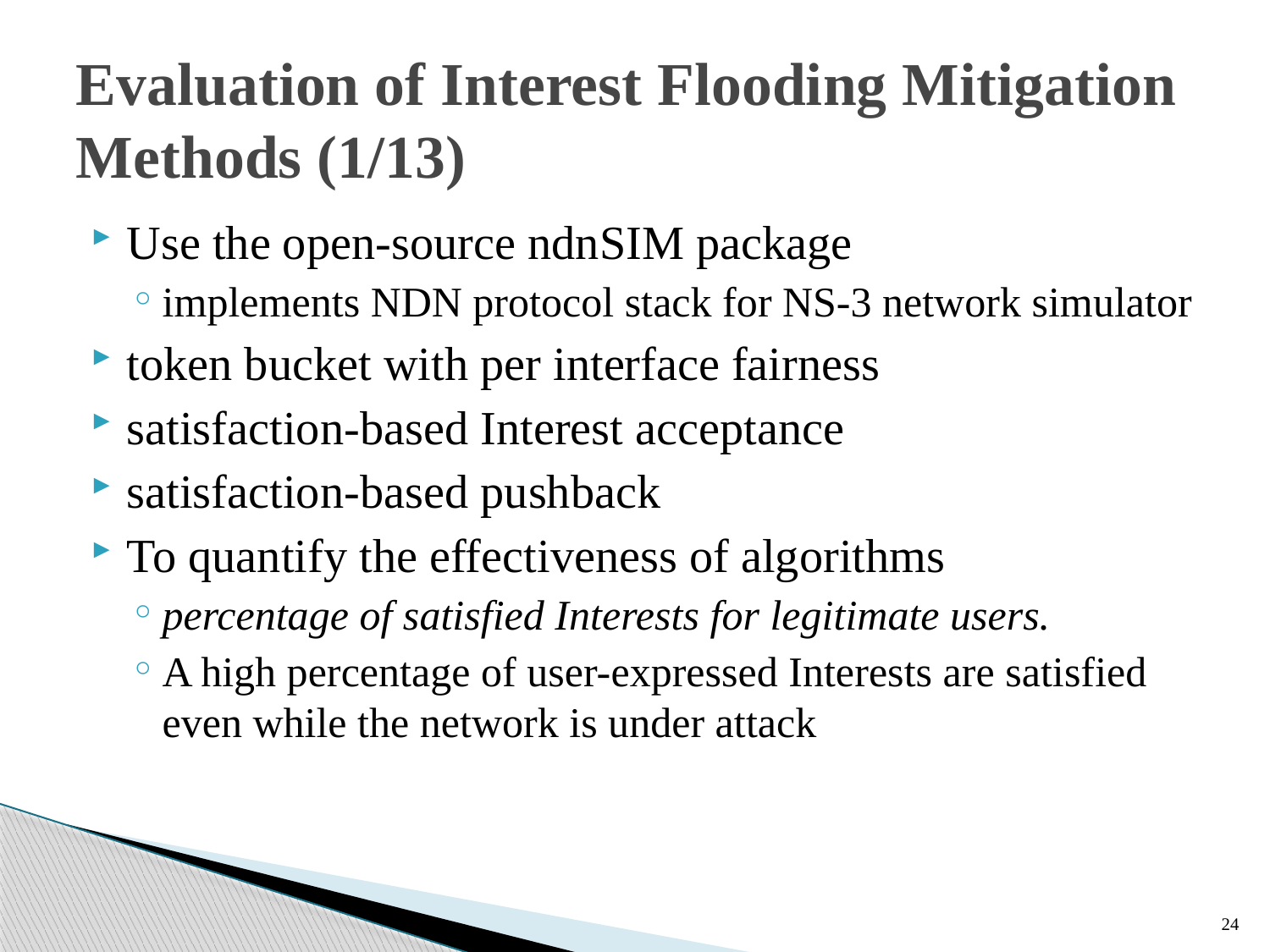

# Evaluation of Interest Flooding Mitigation Methods (1/13)
Use the open-source ndnSIM package
implements NDN protocol stack for NS-3 network simulator
token bucket with per interface fairness
satisfaction-based Interest acceptance
satisfaction-based pushback
To quantify the effectiveness of algorithms
percentage of satisfied Interests for legitimate users.
A high percentage of user-expressed Interests are satisfied even while the network is under attack
24